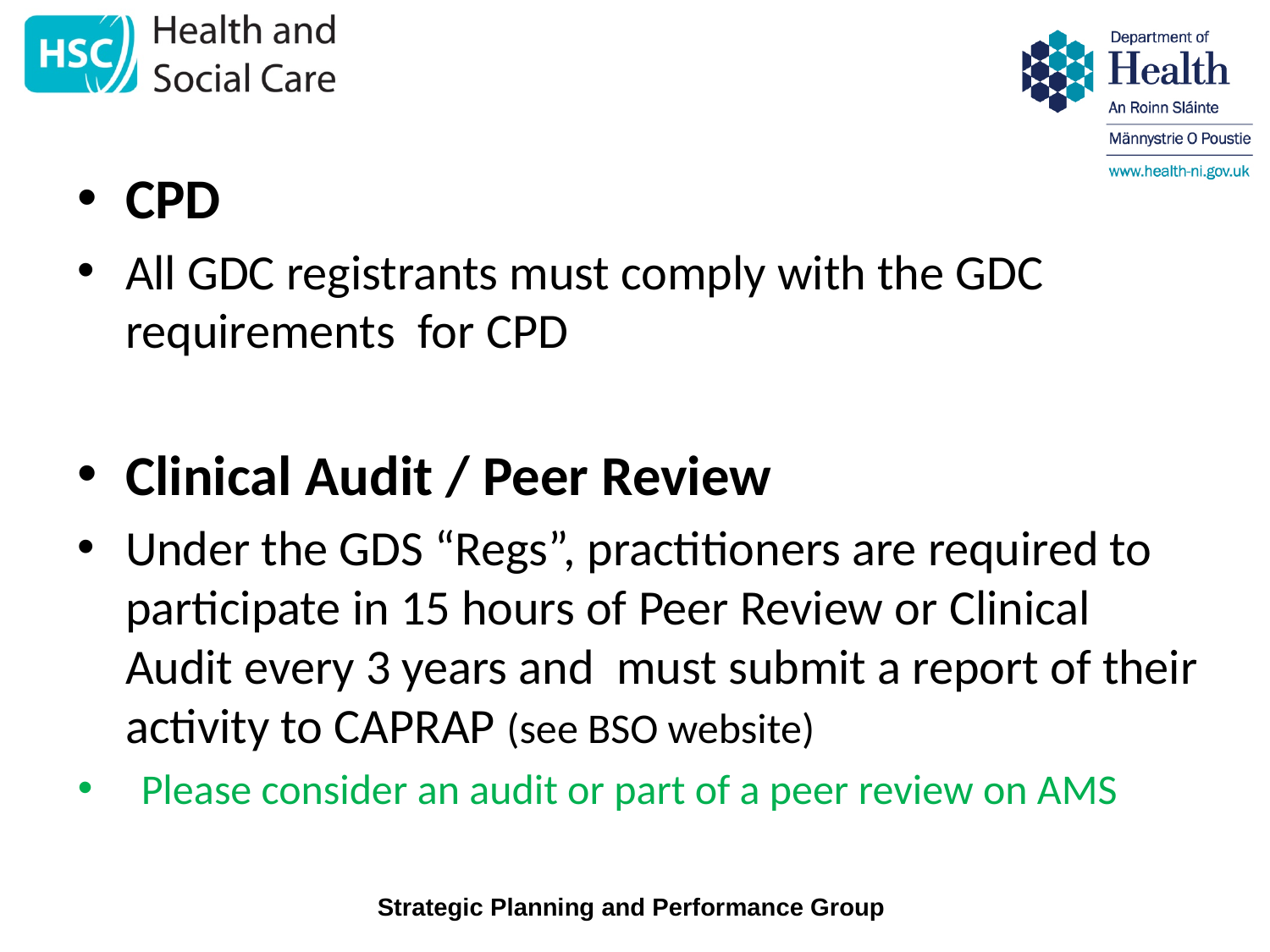

#
CPD
All GDC registrants must comply with the GDC requirements  for CPD

Clinical Audit / Peer Review
Under the GDS “Regs”, practitioners are required to participate in 15 hours of Peer Review or Clinical Audit every 3 years and  must submit a report of their activity to CAPRAP (see BSO website)
Please consider an audit or part of a peer review on AMS